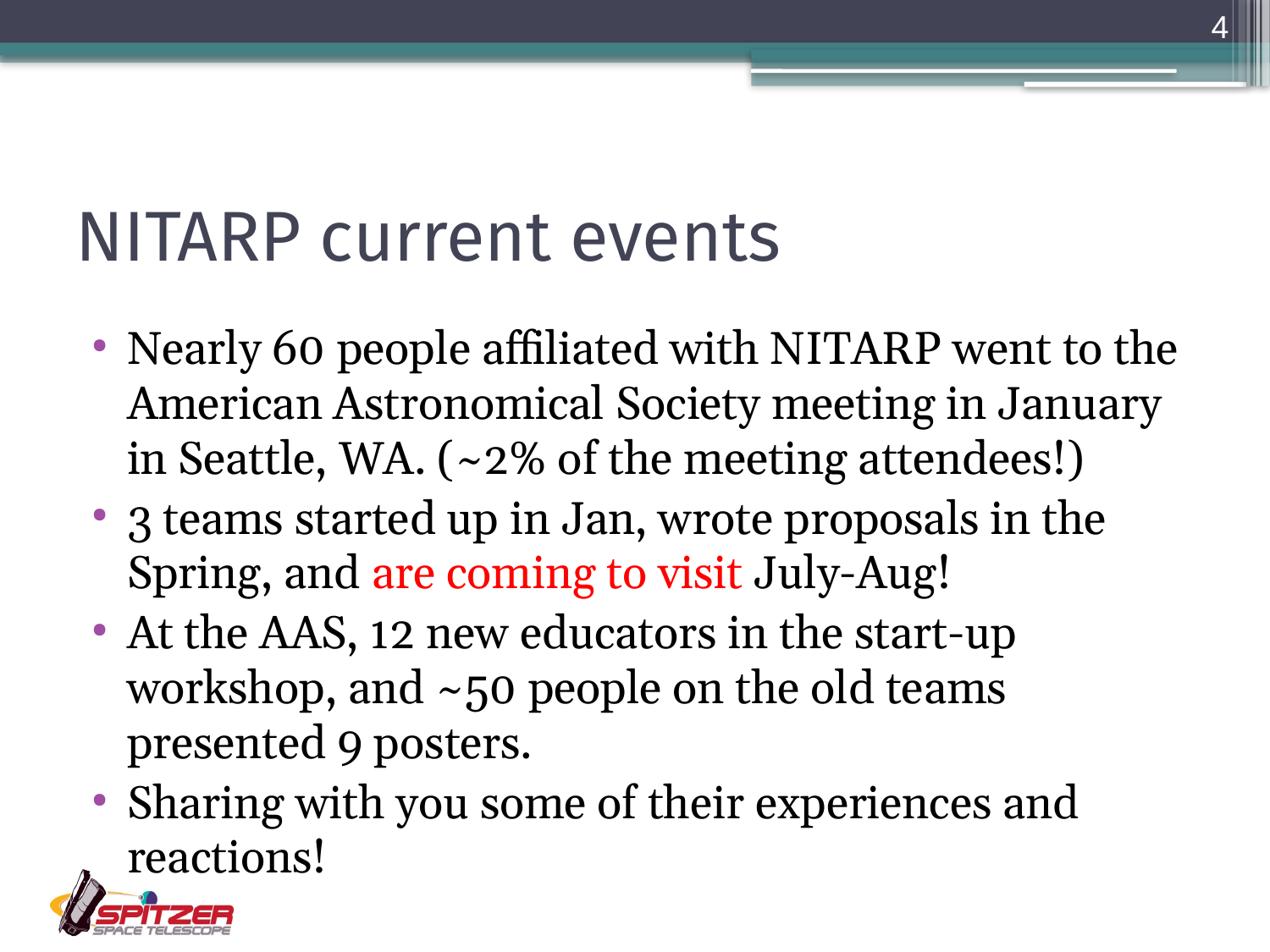

4
# NITARP current events
Nearly 60 people affiliated with NITARP went to the American Astronomical Society meeting in January in Seattle, WA. (~2% of the meeting attendees!)
3 teams started up in Jan, wrote proposals in the Spring, and are coming to visit July-Aug!
At the AAS, 12 new educators in the start-up workshop, and ~50 people on the old teams presented 9 posters.
Sharing with you some of their experiences and reactions!